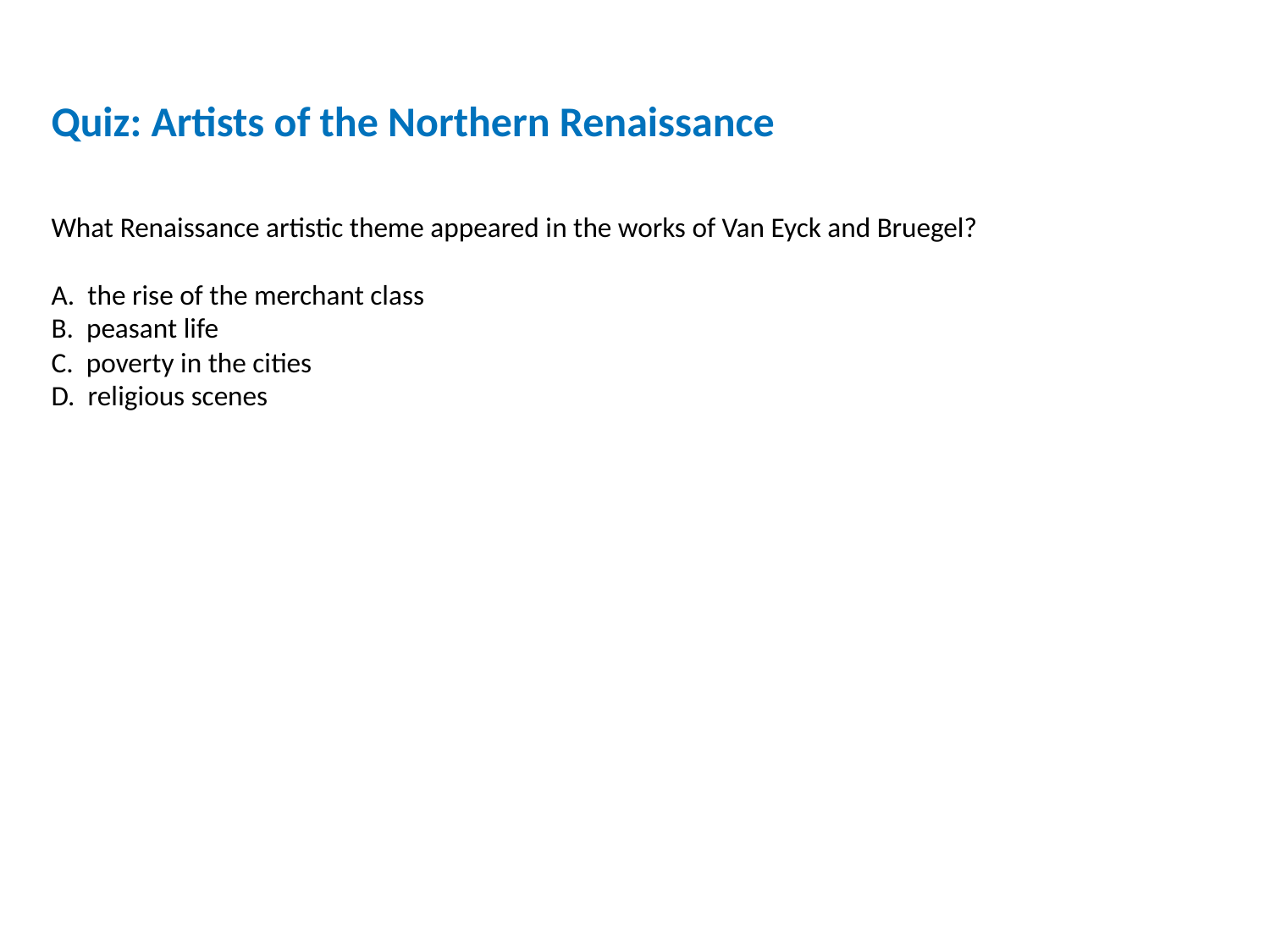

Quiz: Artists of the Northern Renaissance
What Renaissance artistic theme appeared in the works of Van Eyck and Bruegel?

A.  the rise of the merchant class
B.  peasant life
C.  poverty in the cities
D.  religious scenes